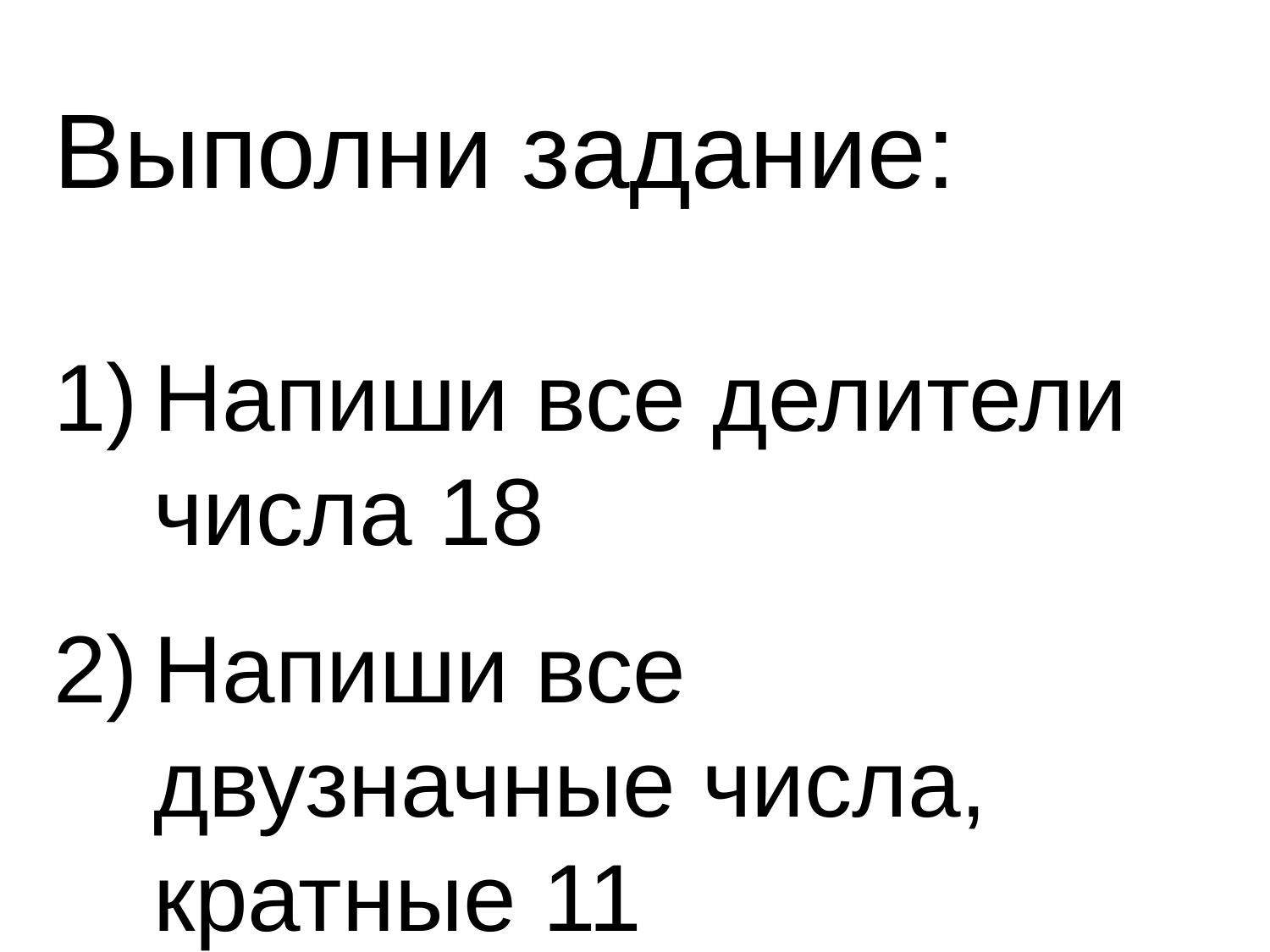

Выполни задание:

Напиши все делители числа 18
Напиши все двузначные числа, кратные 11